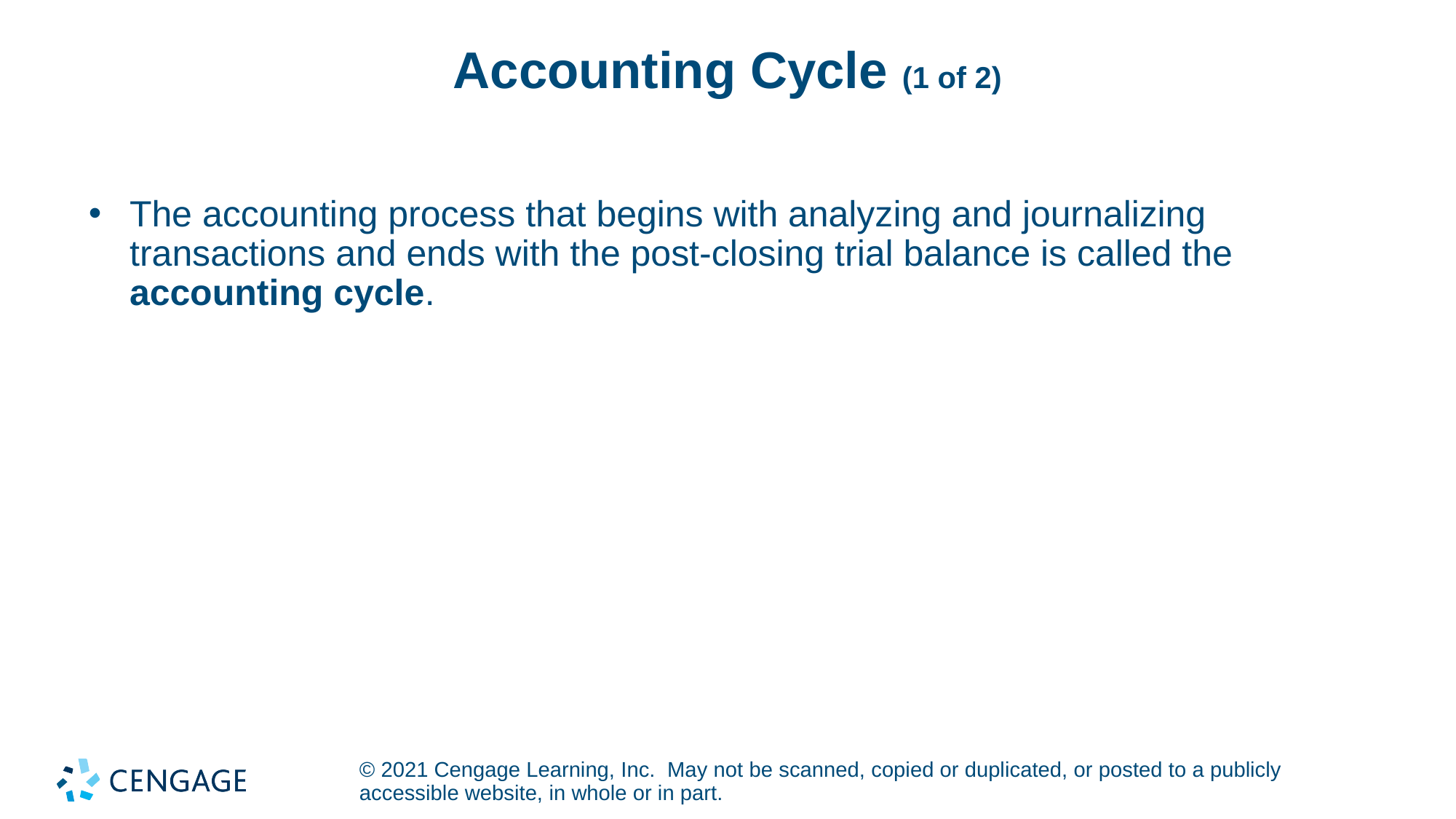

# Accounting Cycle (1 of 2)
The accounting process that begins with analyzing and journalizing transactions and ends with the post-closing trial balance is called the accounting cycle.